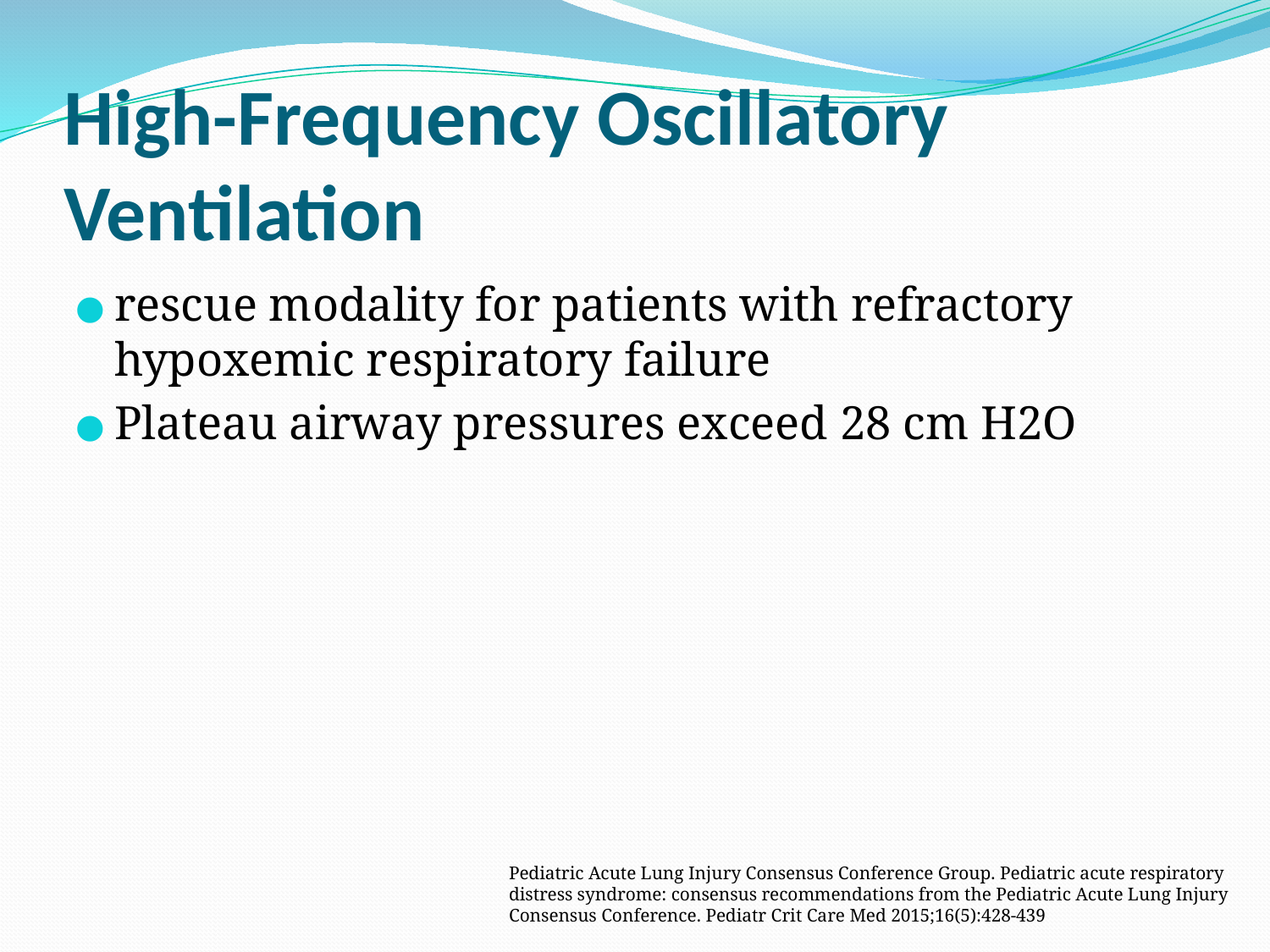

# High-Frequency Oscillatory Ventilation
rescue modality for patients with refractory hypoxemic respiratory failure
Plateau airway pressures exceed 28 cm H2O

Pediatric Acute Lung Injury Consensus Conference Group. Pediatric acute respiratory distress syndrome: consensus recommendations from the Pediatric Acute Lung Injury Consensus Conference. Pediatr Crit Care Med 2015;16(5):428-439